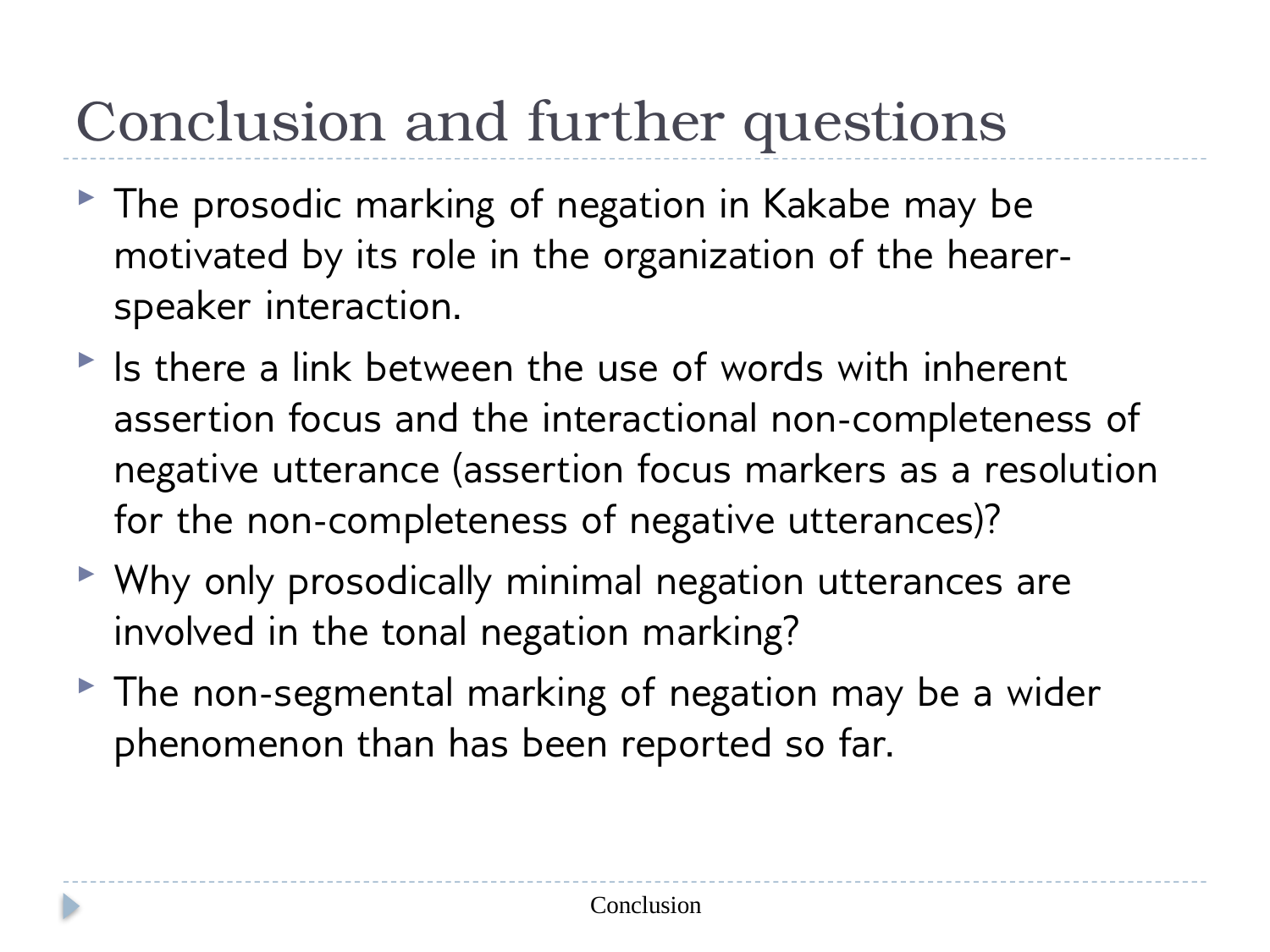

# Conclusion and further questions
The prosodic marking of negation in Kakabe may be motivated by its role in the organization of the hearer-speaker interaction.
Is there a link between the use of words with inherent assertion focus and the interactional non-completeness of negative utterance (assertion focus markers as a resolution for the non-completeness of negative utterances)?
Why only prosodically minimal negation utterances are involved in the tonal negation marking?
The non-segmental marking of negation may be a wider phenomenon than has been reported so far.
Conclusion